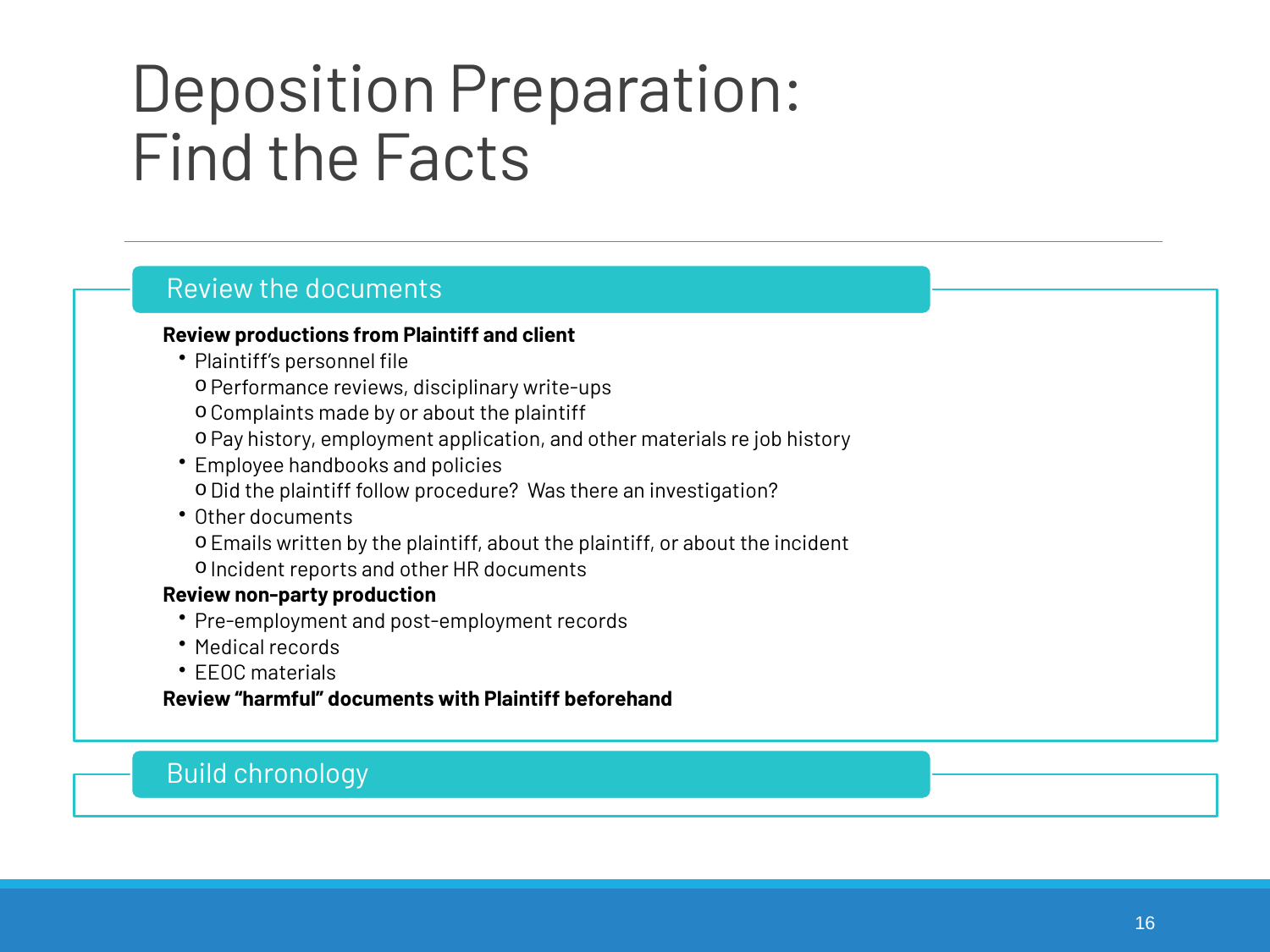

# Deposition Preparation: Find the Facts
Review productions from Plaintiff and client
Plaintiff’s personnel file
Performance reviews, disciplinary write-ups
Complaints made by or about the plaintiff
Pay history, employment application, and other materials re job history
Employee handbooks and policies
Did the plaintiff follow procedure?  Was there an investigation?
Other documents
Emails written by the plaintiff, about the plaintiff, or about the incident
Incident reports and other HR documents
Review non-party production
Pre-employment and post-employment records
Medical records
EEOC materials
Review “harmful” documents with Plaintiff beforehand
Review the documents
Build chronology
16